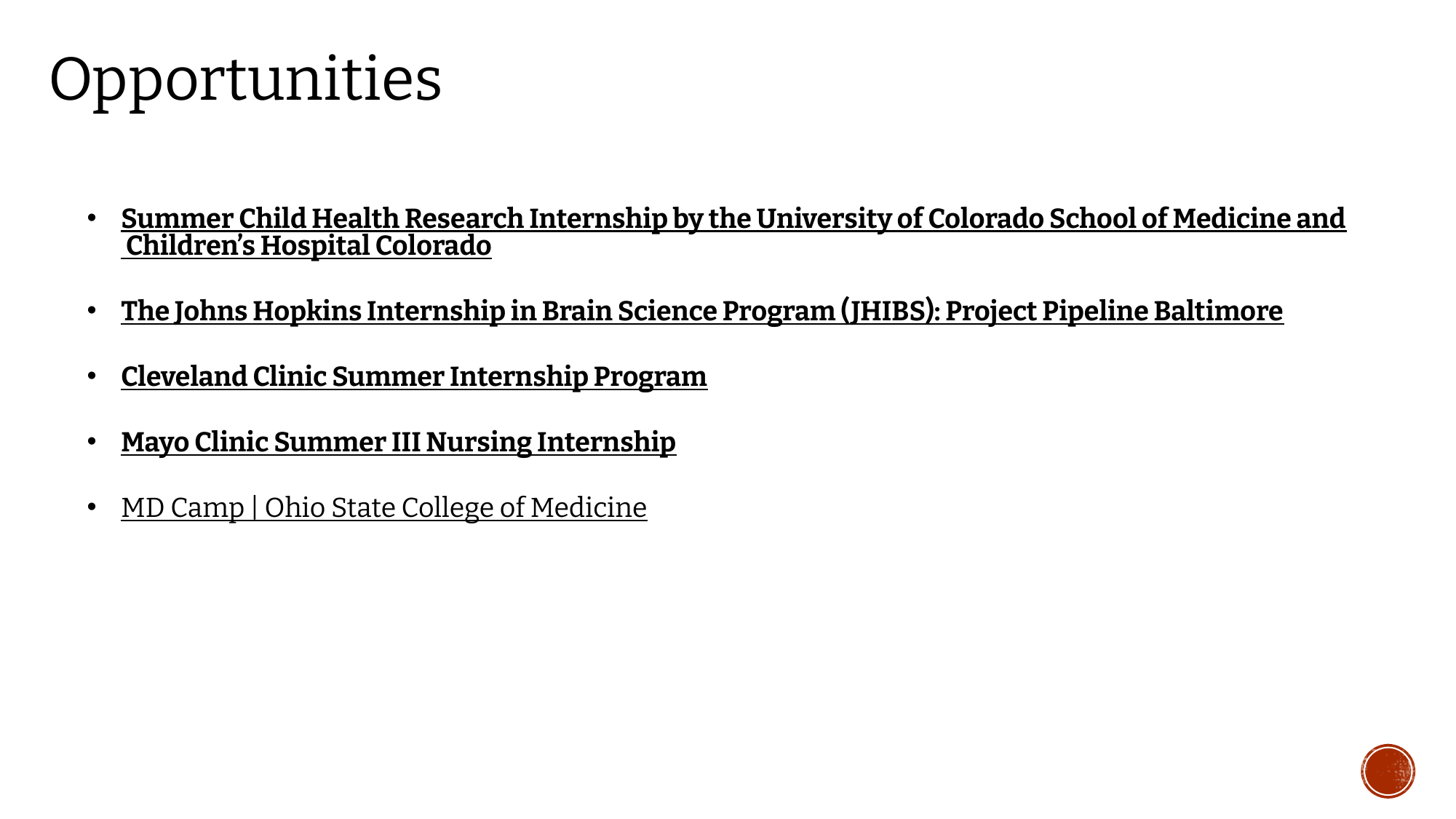

Opportunities

Summer Child Health Research Internship by the University of Colorado School of Medicine and Children’s Hospital Colorado

The Johns Hopkins Internship in Brain Science Program (JHIBS): Project Pipeline Baltimore

Cleveland Clinic Summer Internship Program

Mayo Clinic Summer III Nursing Internship

MD Camp | Ohio State College of Medicine